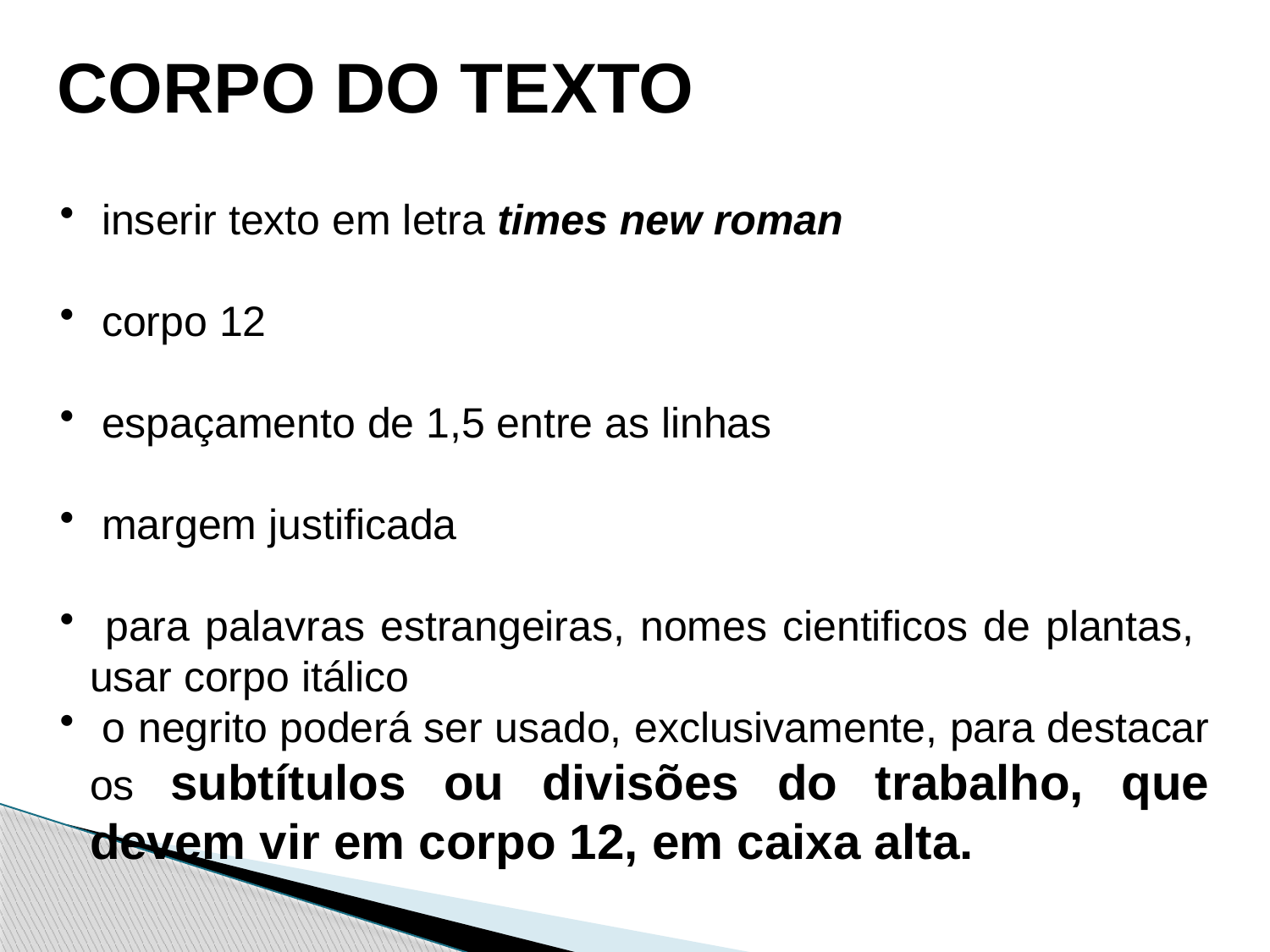

CORPO DO TEXTO
 inserir texto em letra times new roman

 corpo 12

 espaçamento de 1,5 entre as linhas

 margem justificada

 para palavras estrangeiras, nomes cientificos de plantas,  usar corpo itálico
 o negrito poderá ser usado, exclusivamente, para destacar os subtítulos ou divisões do trabalho, que devem vir em corpo 12, em caixa alta.